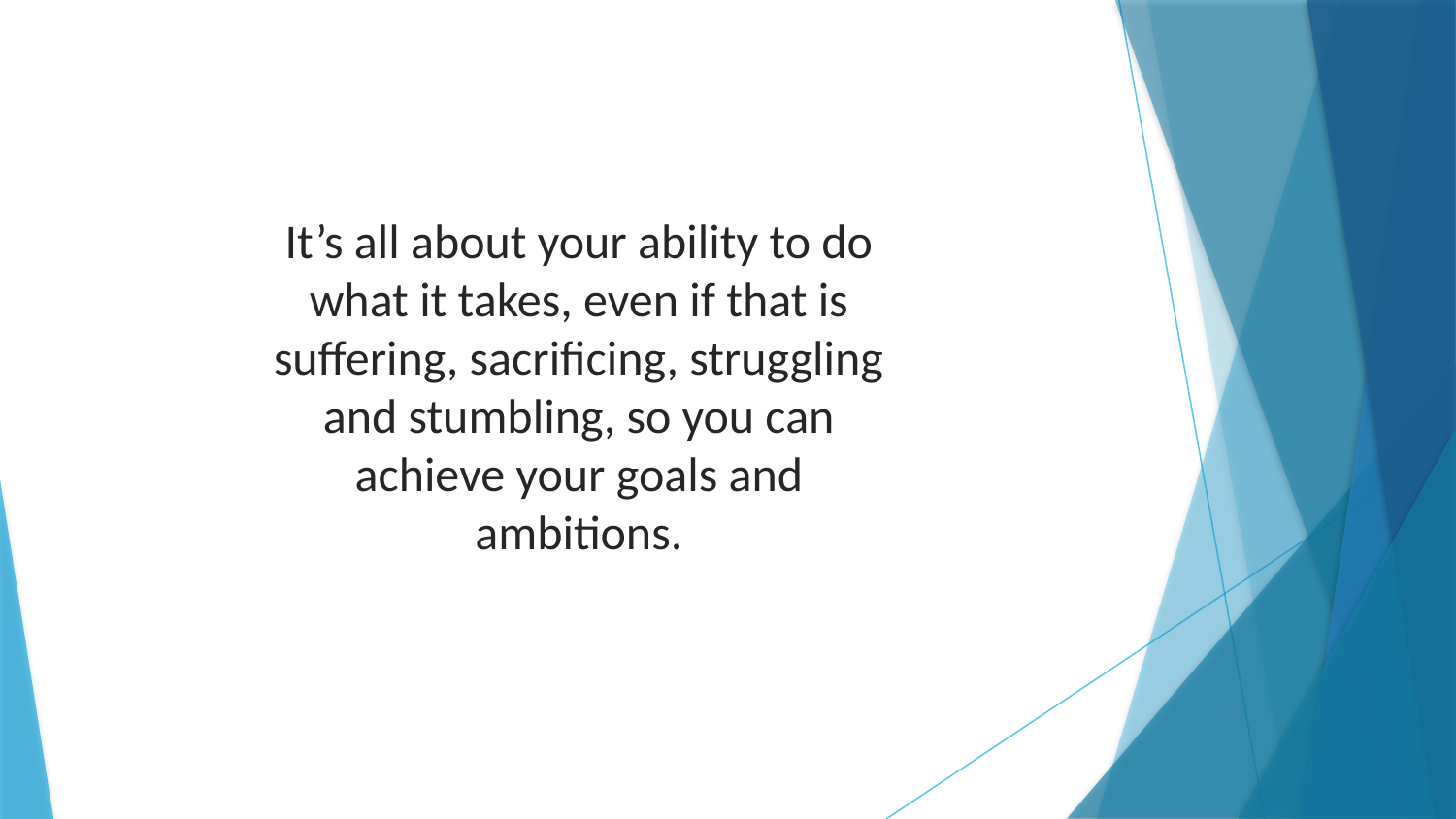

It’s all about your ability to do what it takes, even if that is suffering, sacrificing, struggling and stumbling, so you can achieve your goals and ambitions.